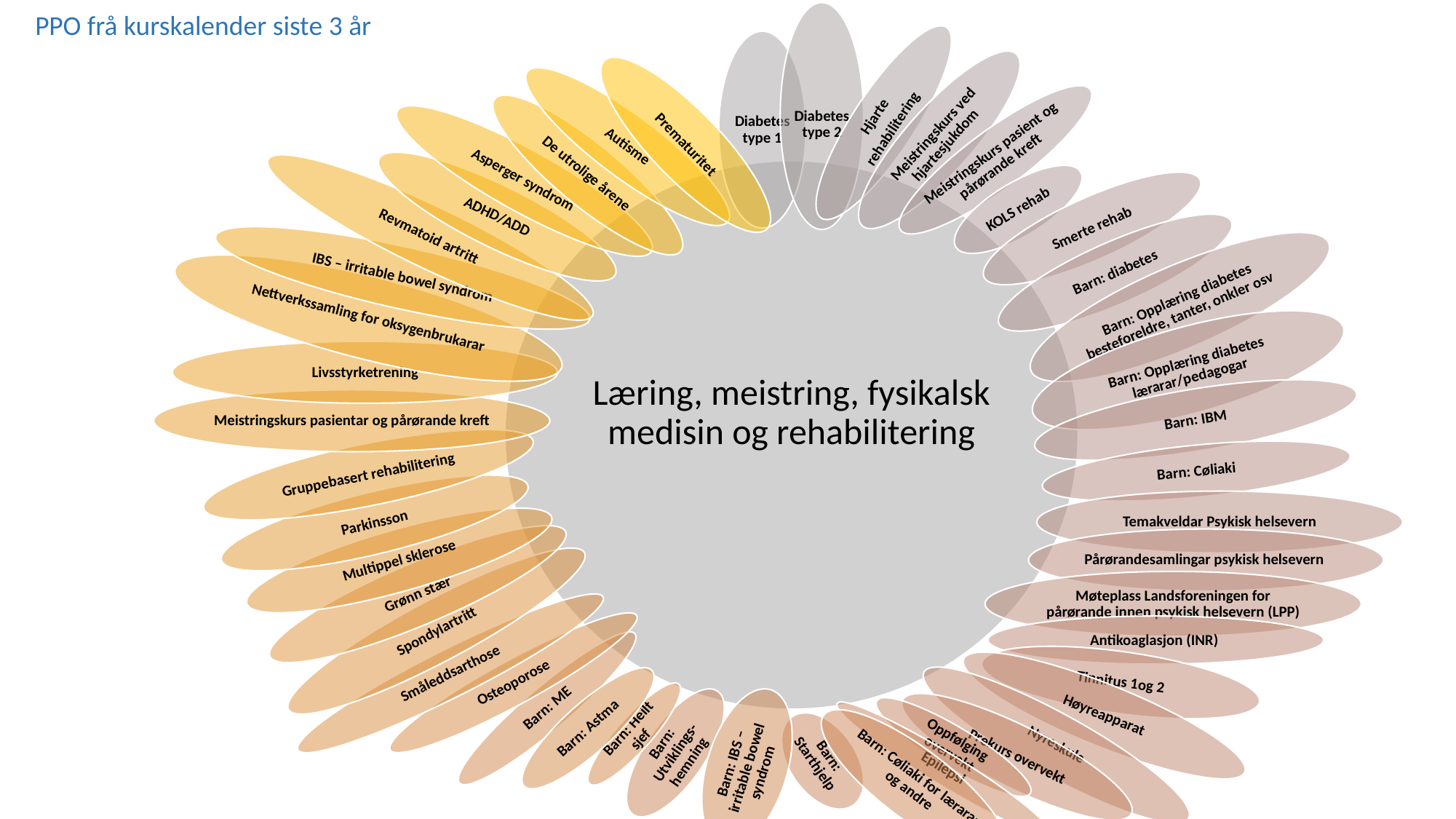

# PPO frå kurskalender siste 3 år
Læring, meistring, fysikalsk medisin og rehabilitering
Diabetes type 1
 Diabetes type 2
Hjarte
rehabilitering
Meistringskurs ved hjartesjukdom
Meistringskurs pasient og pårørande kreft
KOLS rehab
Smerte rehab
Barn: diabetes
Barn: Opplæring diabetes besteforeldre, tanter, onkler osv
Barn: Opplæring diabetes lærarar/pedagogar
Barn: IBM
Barn: Cøliaki
Temakveldar Psykisk helsevern
Pårørandesamlingar psykisk helsevern
Møteplass Landsforeningen for pårørande innen psykisk helsevern (LPP)
Antikoaglasjon (INR)
Tinnitus 1og 2
Høyreapparat
Nyreskule
Prekurs overvekt
Oppfølging overvekt
Epilepsi
Barn: Starthjelp
Barn: Utviklings-hemning
Barn: Cøliaki for lærarar og andre
Barn: IBS – irritable bowel syndrom
Barn: ME
Barn: Heilt sjef
Barn: Astma
Osteoporose
Småleddsarthose
Spondylartritt
Grønn stær
Multippel sklerose
Parkinsson
Gruppebasert rehabilitering
Meistringskurs pasientar og pårørande kreft
Livsstyrketrening
Nettverkssamling for oksygenbrukarar
IBS – irritable bowel syndrom
Revmatoid artritt
ADHD/ADD
Asperger syndrom
De utrolige årene
Autisme
Prematuritet